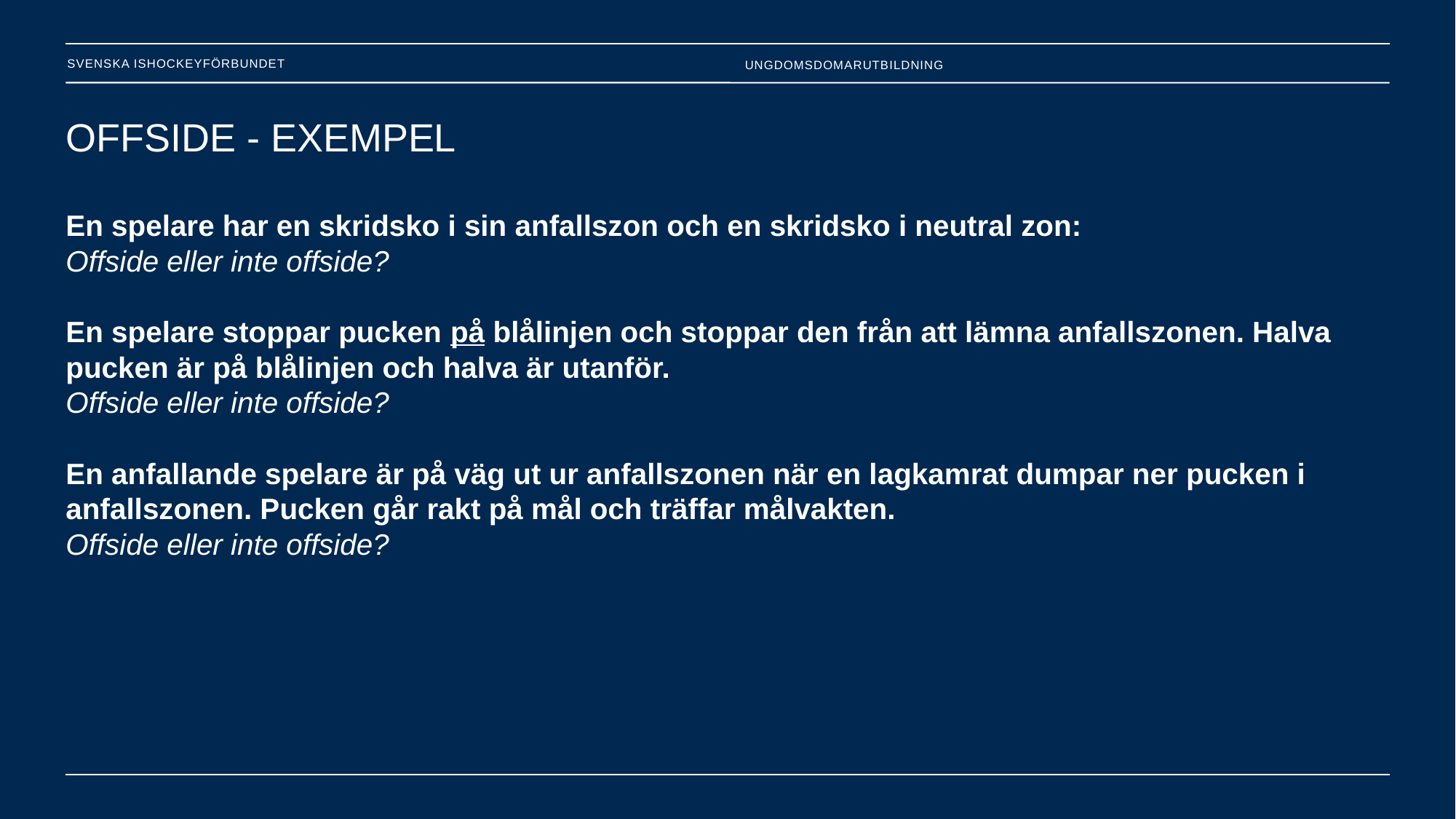

4
Ungdomsdomarutbildning
# OFFSIDE - EXEMPEL En spelare har en skridsko i sin anfallszon och en skridsko i neutral zon: Offside eller inte offside? En spelare stoppar pucken på blålinjen och stoppar den från att lämna anfallszonen. Halva pucken är på blålinjen och halva är utanför. Offside eller inte offside? En anfallande spelare är på väg ut ur anfallszonen när en lagkamrat dumpar ner pucken i anfallszonen. Pucken går rakt på mål och träffar målvakten. Offside eller inte offside?